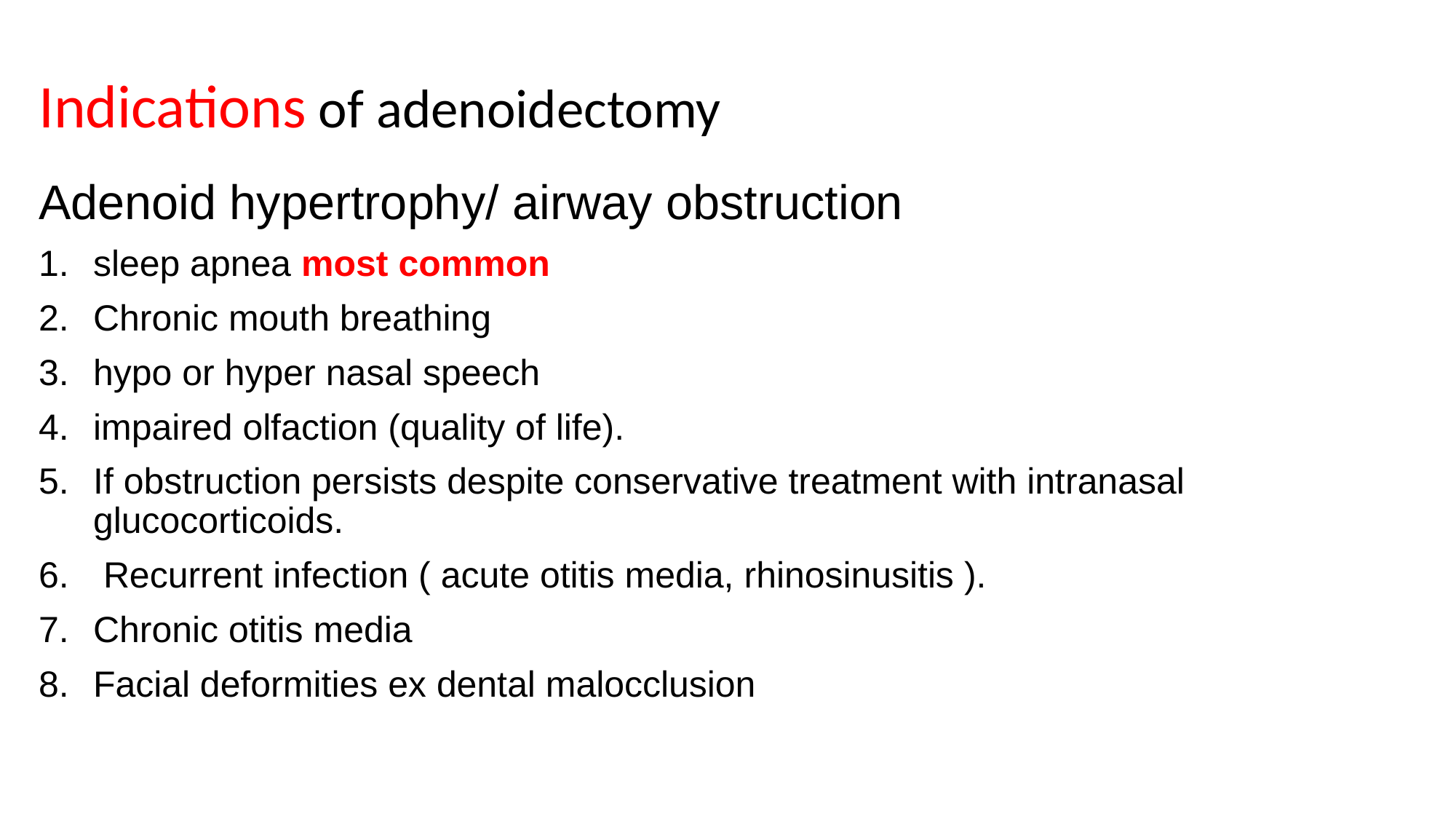

# Indications of adenoidectomy
Adenoid hypertrophy/ airway obstruction
sleep apnea most common
Chronic mouth breathing
hypo or hyper nasal speech
impaired olfaction (quality of life).
If obstruction persists despite conservative treatment with intranasal glucocorticoids.
 Recurrent infection ( acute otitis media, rhinosinusitis ).
Chronic otitis media
Facial deformities ex dental malocclusion